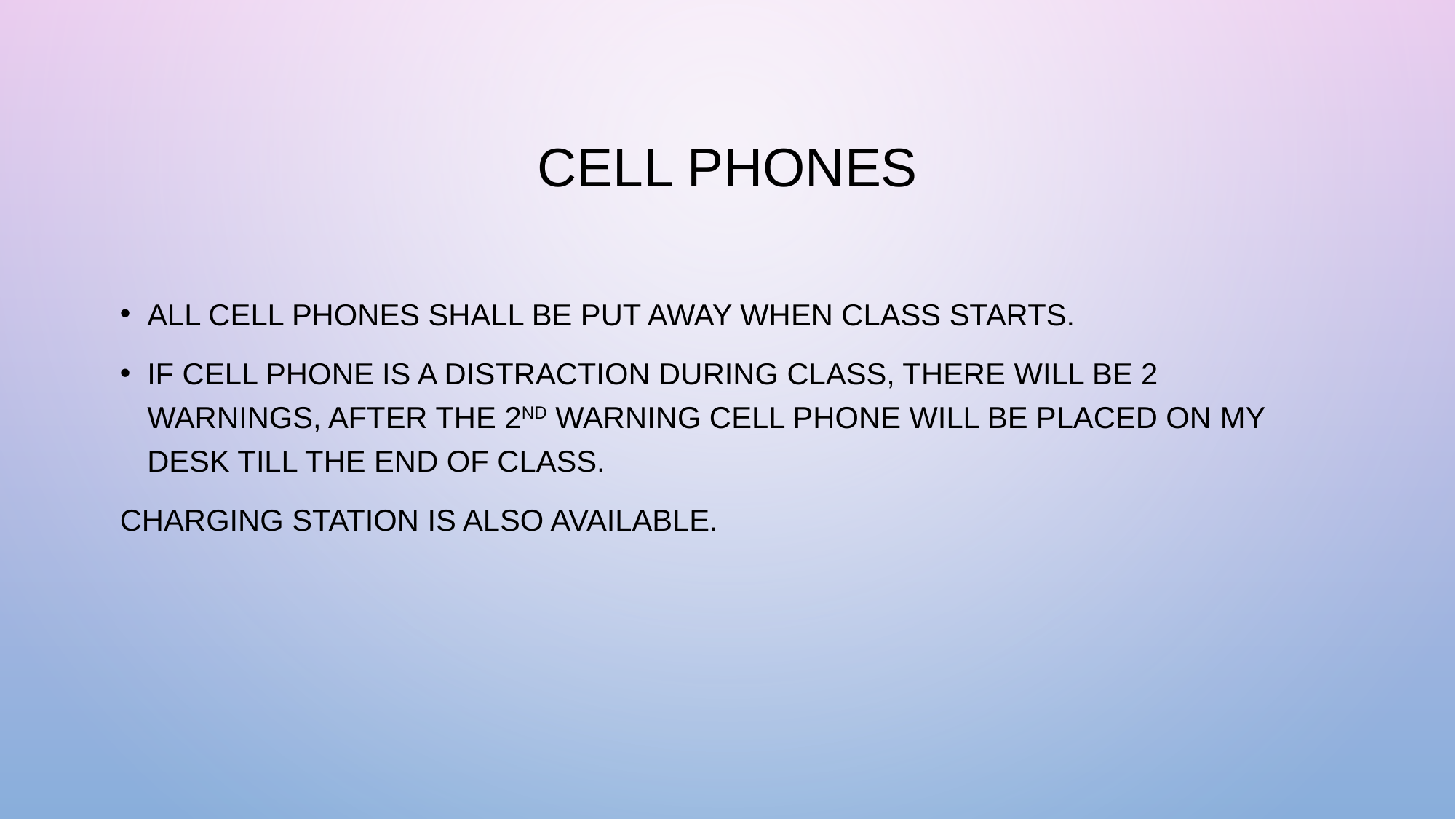

# Cell Phones
All cell phones shall be put away when class starts.
If cell phone is a distraction during class, there will be 2 warnings, after the 2nd warning cell phone will be placed on my desk till the end of class.
Charging station is also available.